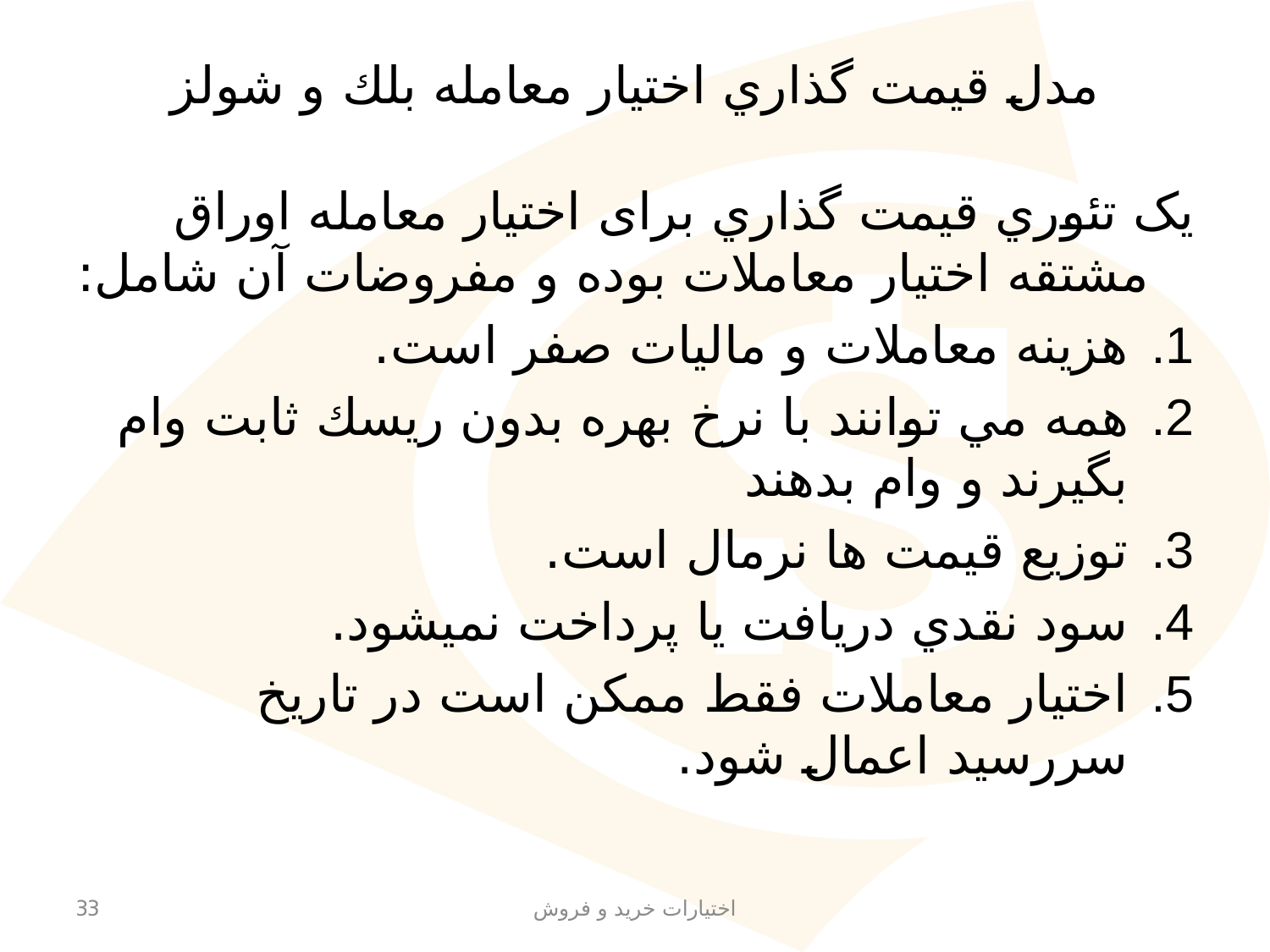

مدل قيمت گذاري اختيار معامله بلك و شولز

یک تئوري قيمت گذاري برای اختيار معامله اوراق مشتقه اختيار معاملات بوده و مفروضات آن شامل:
هزينه معاملات و ماليات صفر است.
همه مي توانند با نرخ بهره بدون ريسك ثابت وام بگيرند و وام بدهند
توزيع قيمت ها نرمال است.
سود نقدي دريافت يا پرداخت نميشود.
اختيار معاملات فقط ممكن است در تاريخ سررسيد اعمال شود.
33
اختیارات خرید و فروش